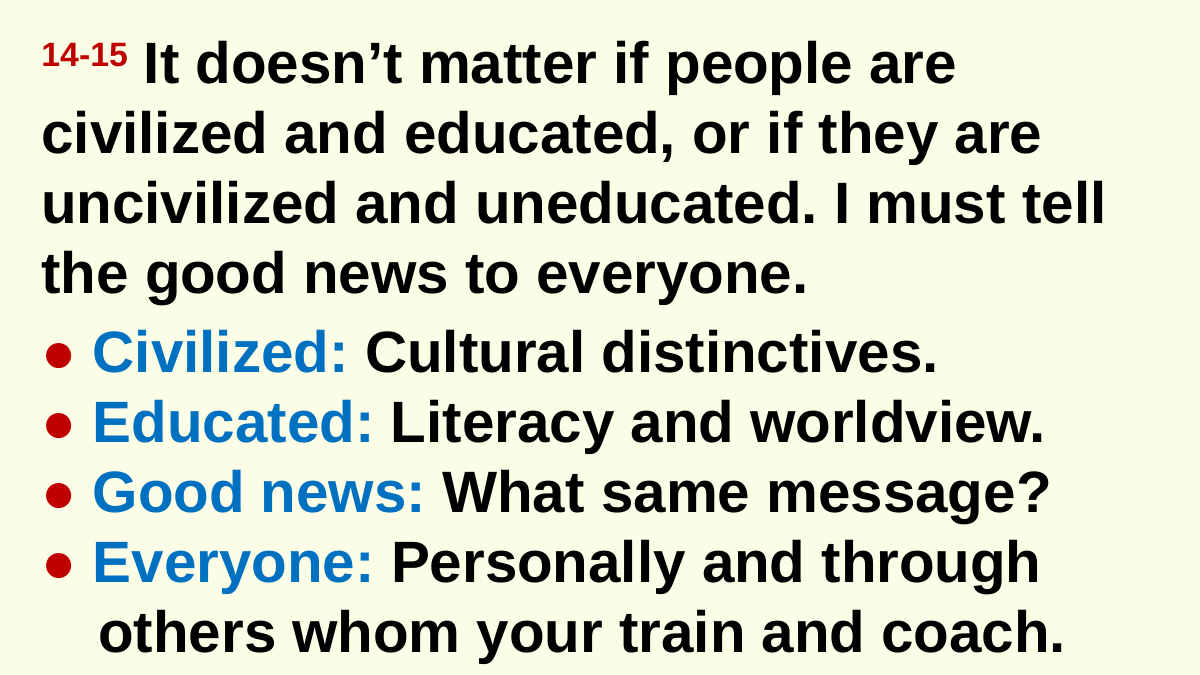

14-15 It doesn’t matter if people are civilized and educated, or if they are uncivilized and uneducated. I must tell the good news to everyone.
● Civilized: Cultural distinctives.
● Educated: Literacy and worldview.
● Good news: What same message?
● Everyone: Personally and through others whom your train and coach.